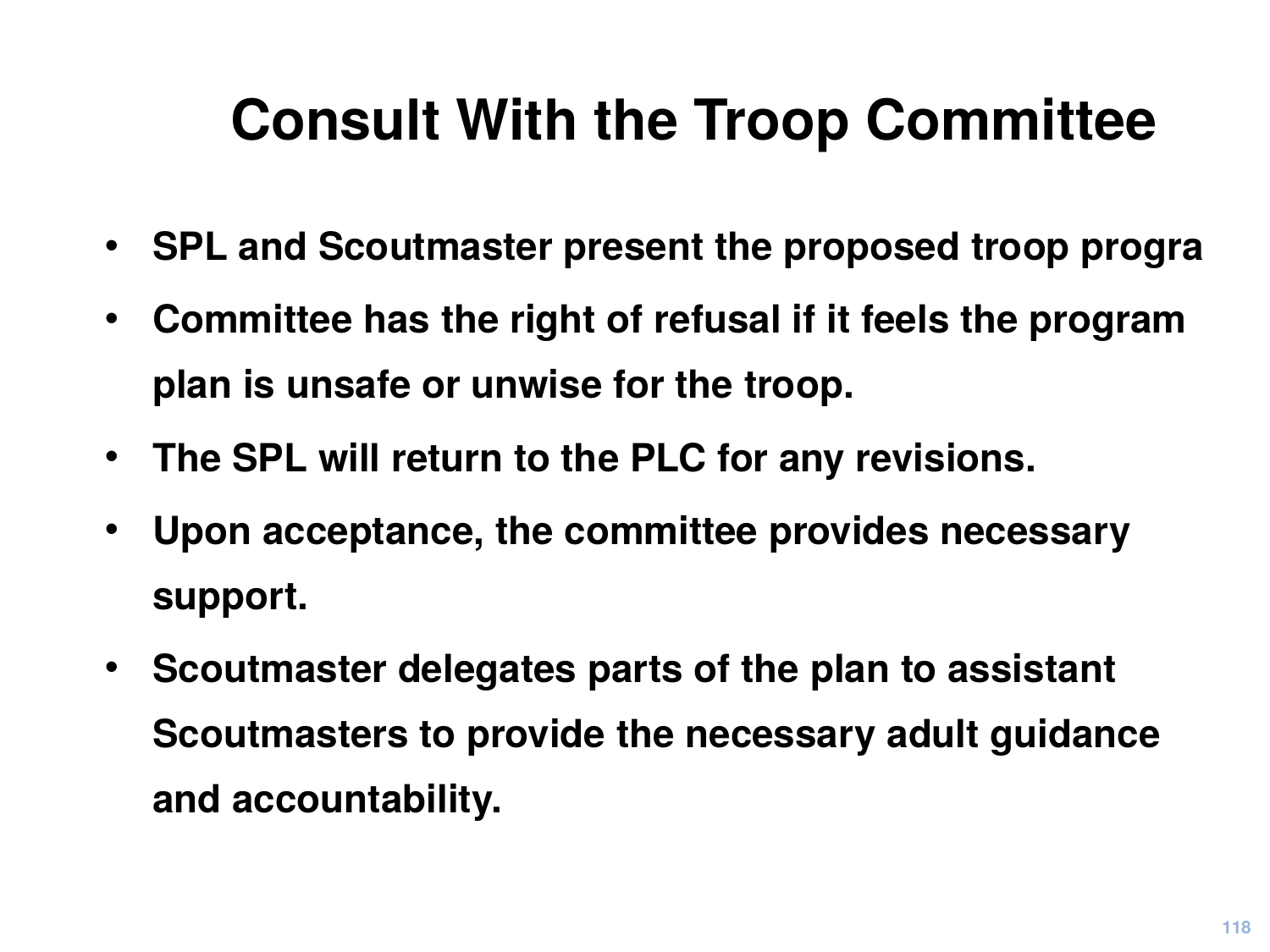

# Consult With the Troop Committee
SPL and Scoutmaster present the proposed troop progra
Committee has the right of refusal if it feels the program plan is unsafe or unwise for the troop.
The SPL will return to the PLC for any revisions.
Upon acceptance, the committee provides necessary support.
Scoutmaster delegates parts of the plan to assistant Scoutmasters to provide the necessary adult guidance and accountability.
118